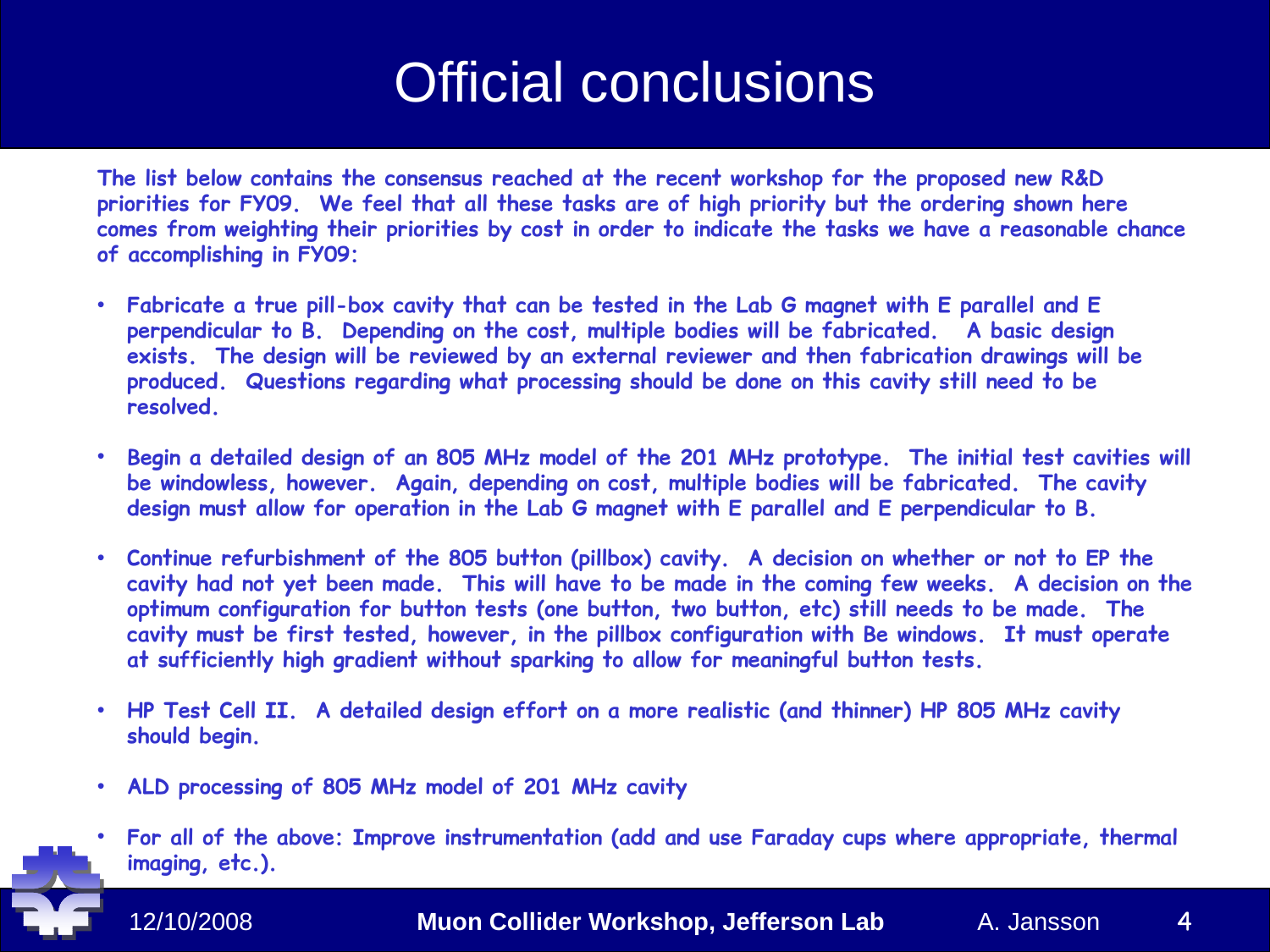

# Official conclusions
The list below contains the consensus reached at the recent workshop for the proposed new R&D priorities for FY09.  We feel that all these tasks are of high priority but the ordering shown here comes from weighting their priorities by cost in order to indicate the tasks we have a reasonable chance of accomplishing in FY09:

Fabricate a true pill-box cavity that can be tested in the Lab G magnet with E parallel and E perpendicular to B.  Depending on the cost, multiple bodies will be fabricated.   A basic design exists.  The design will be reviewed by an external reviewer and then fabrication drawings will be produced.  Questions regarding what processing should be done on this cavity still need to be resolved.

Begin a detailed design of an 805 MHz model of the 201 MHz prototype.  The initial test cavities will be windowless, however.  Again, depending on cost, multiple bodies will be fabricated.  The cavity design must allow for operation in the Lab G magnet with E parallel and E perpendicular to B.

Continue refurbishment of the 805 button (pillbox) cavity.  A decision on whether or not to EP the cavity had not yet been made.  This will have to be made in the coming few weeks.  A decision on the optimum configuration for button tests (one button, two button, etc) still needs to be made.  The cavity must be first tested, however, in the pillbox configuration with Be windows.  It must operate at sufficiently high gradient without sparking to allow for meaningful button tests.

HP Test Cell II.  A detailed design effort on a more realistic (and thinner) HP 805 MHz cavity should begin.

ALD processing of 805 MHz model of 201 MHz cavity

For all of the above: Improve instrumentation (add and use Faraday cups where appropriate, thermal imaging, etc.).

12/10/2008
Muon Collider Workshop, Jefferson Lab
A. Jansson           4